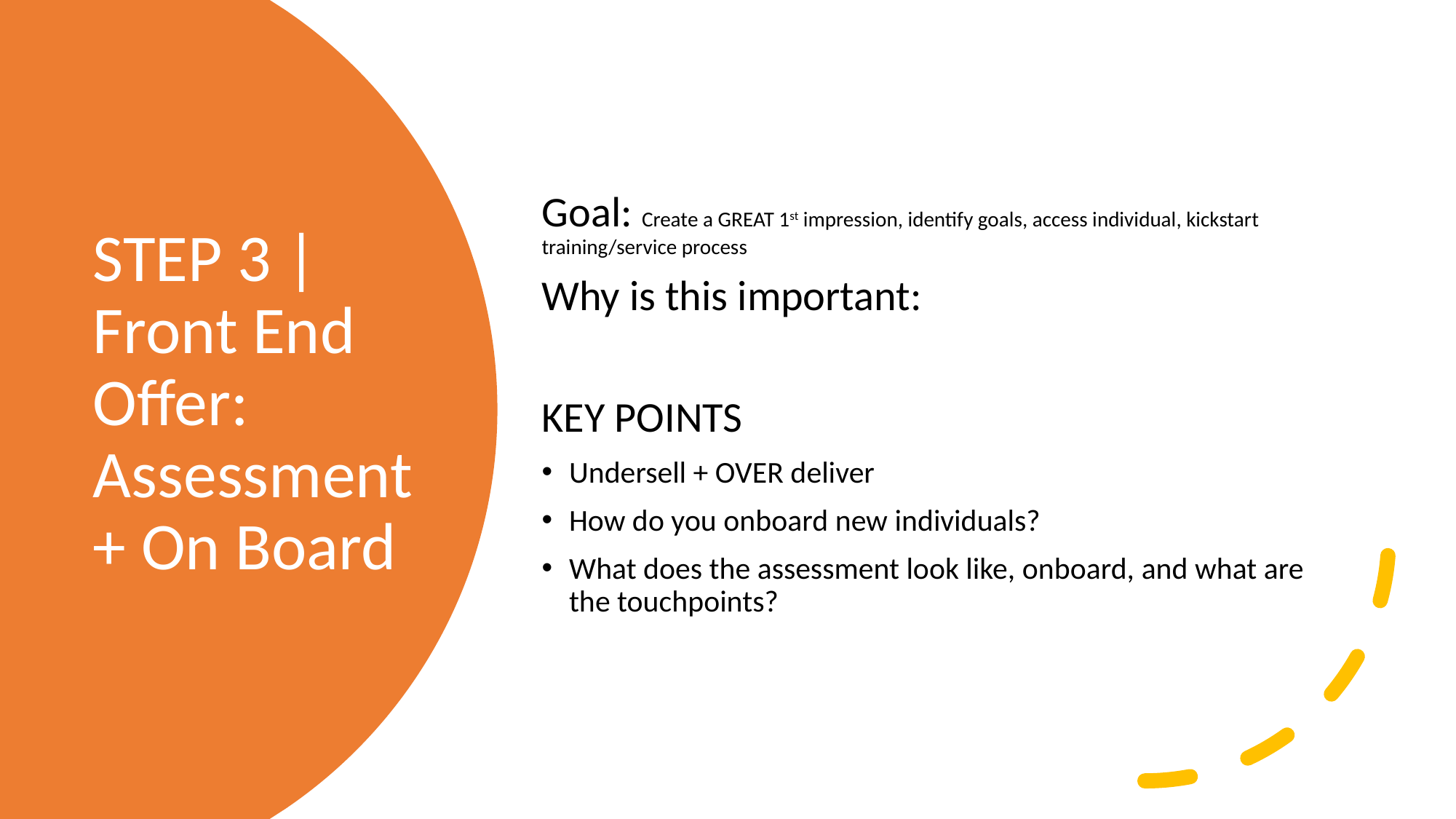

Goal: Create a GREAT 1st impression, identify goals, access individual, kickstart training/service process
Why is this important:

KEY POINTS
Undersell + OVER deliver
How do you onboard new individuals?
What does the assessment look like, onboard, and what are the touchpoints?
# STEP 3 | Front End Offer: Assessment + On Board